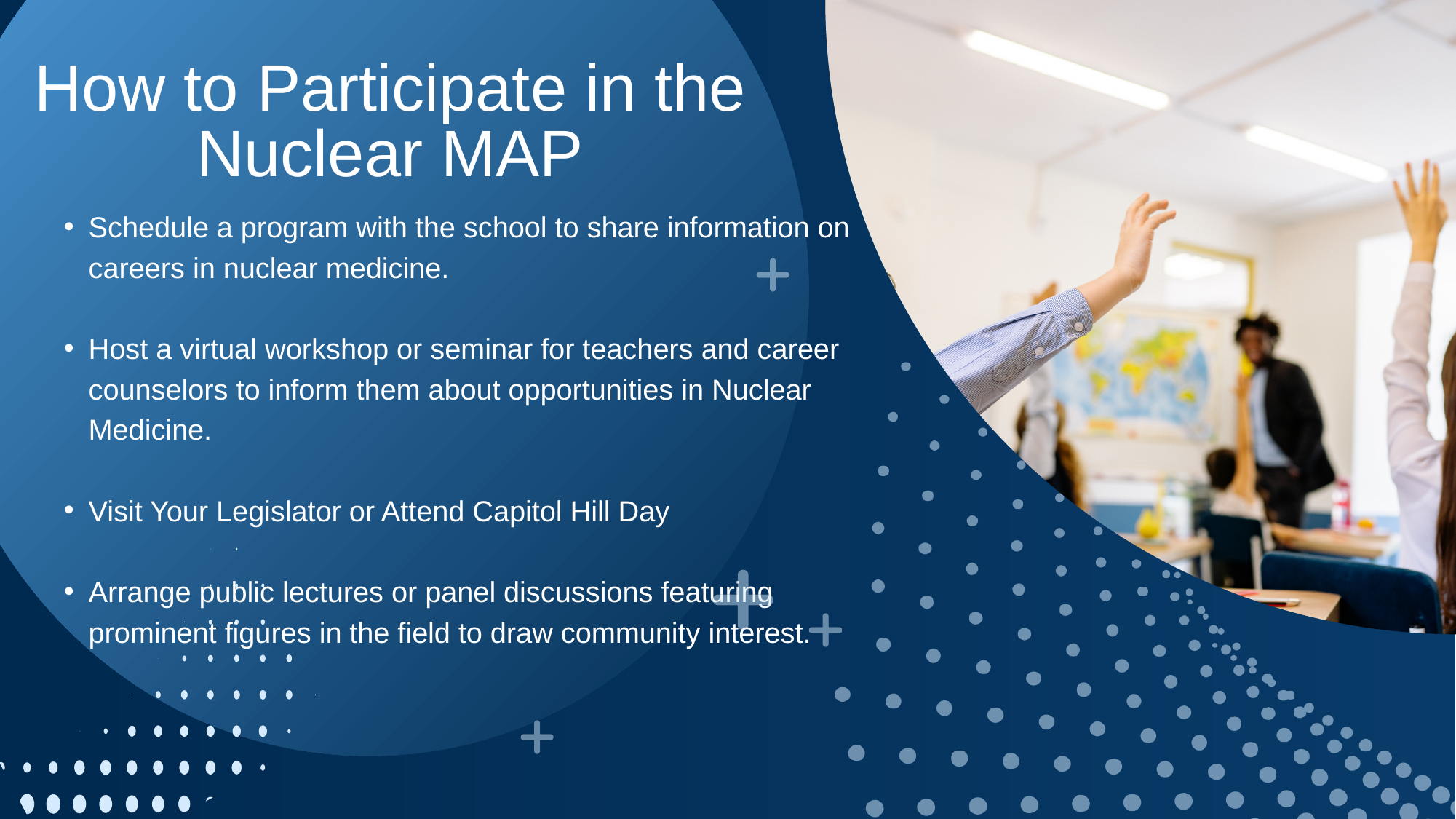

How to Participate in the Nuclear MAP

Schedule a program with the school to share information on careers in nuclear medicine.

Host a virtual workshop or seminar for teachers and career counselors to inform them about opportunities in Nuclear Medicine.

Visit Your Legislator or Attend Capitol Hill Day

Arrange public lectures or panel discussions featuring prominent figures in the field to draw community interest.